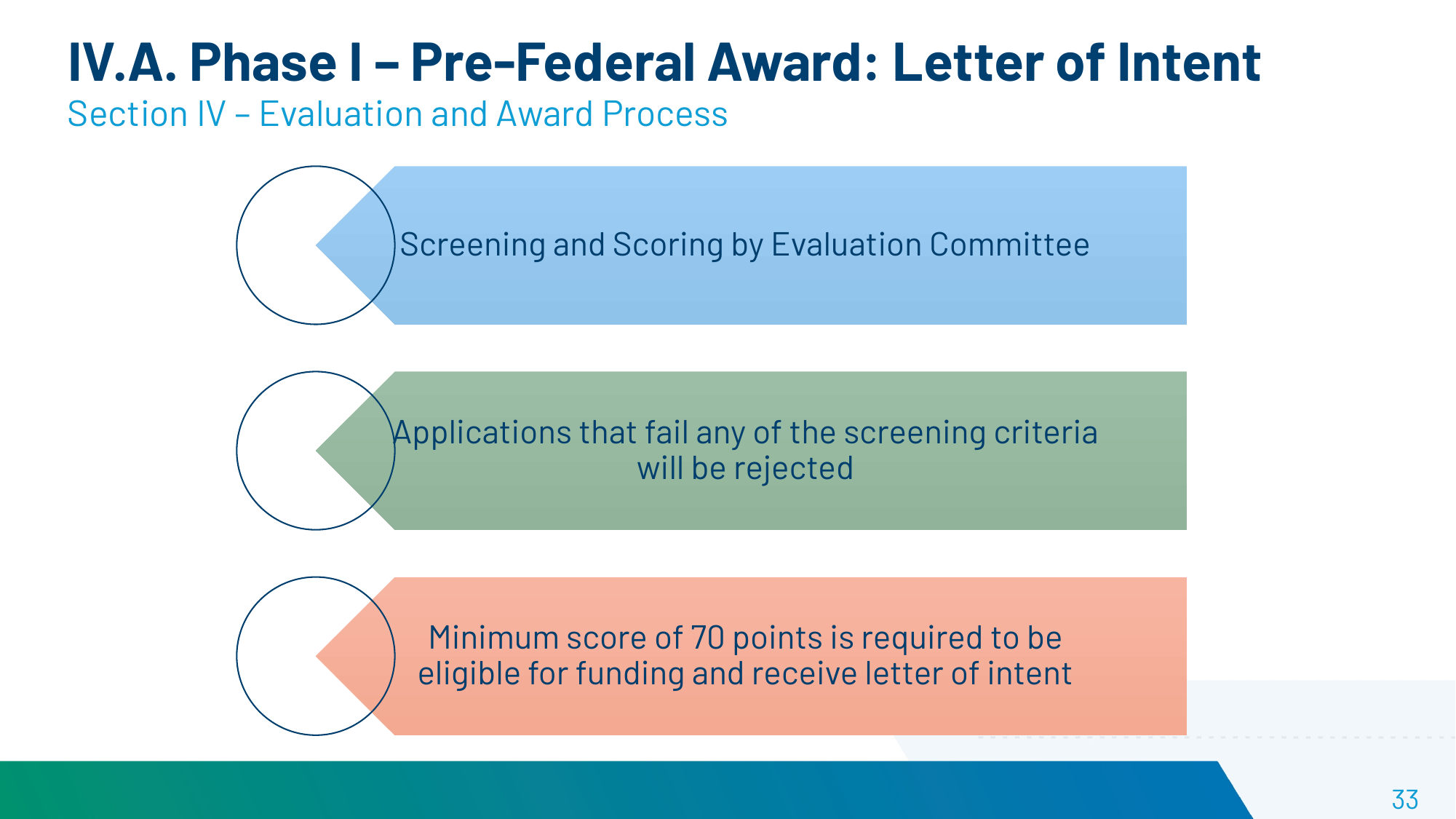

IV.A. Phase I – Pre-Federal Award: Letter of Intent
Section IV – Evaluation and Award Process
Screening and Scoring by Evaluation Committee
Applications that fail any of the screening criteria will be rejected
Minimum score of 70 points is required to be eligible for funding and receive letter of intent
33